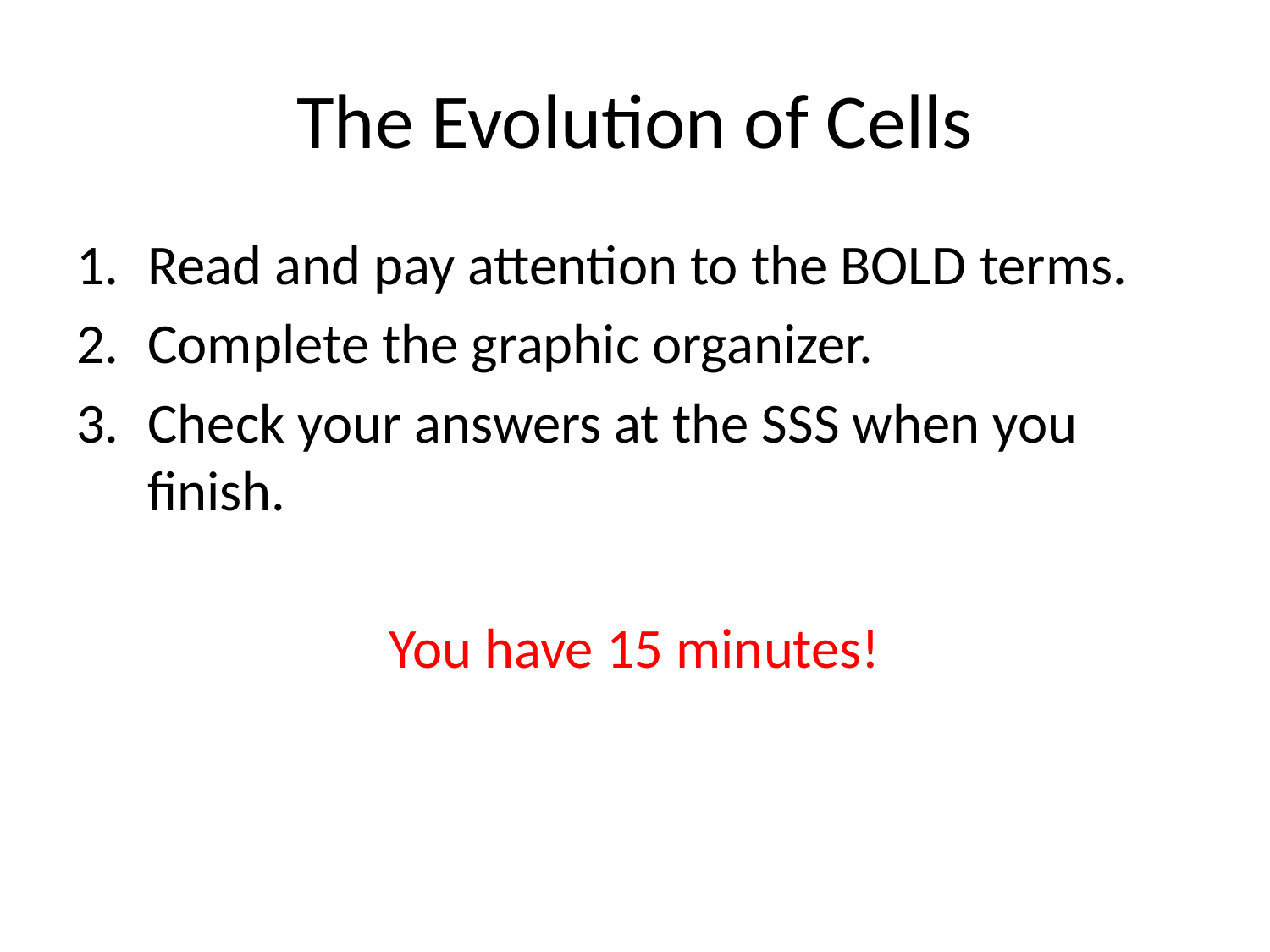

# The Evolution of Cells
Read and pay attention to the BOLD terms.
Complete the graphic organizer.
Check your answers at the SSS when you finish.

You have 15 minutes!